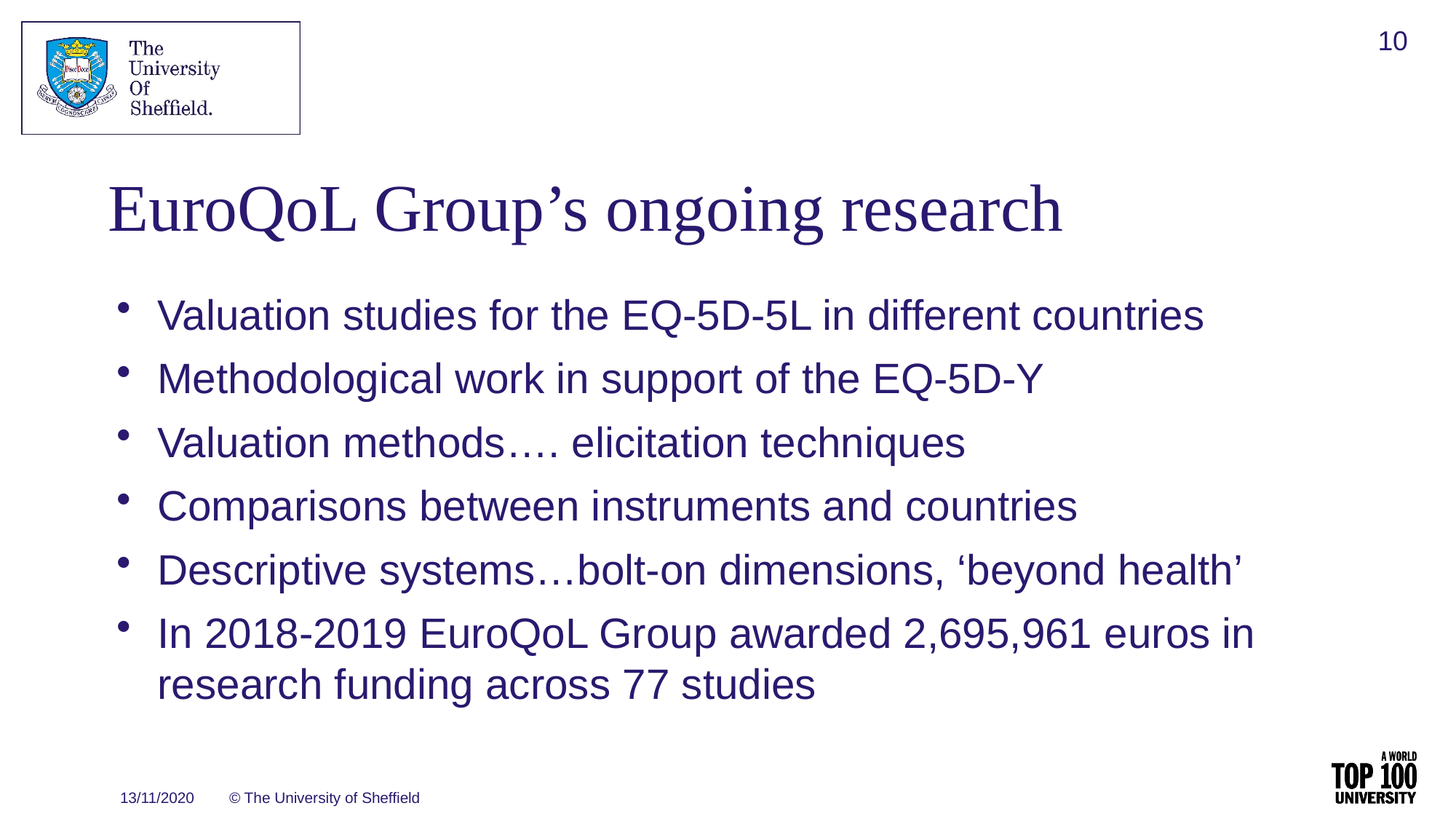

10
# EuroQoL Group’s ongoing research
Valuation studies for the EQ-5D-5L in different countries
Methodological work in support of the EQ-5D-Y
Valuation methods…. elicitation techniques
Comparisons between instruments and countries
Descriptive systems…bolt-on dimensions, ‘beyond health’
In 2018-2019 EuroQoL Group awarded 2,695,961 euros in research funding across 77 studies

13/11/2020
© The University of Sheffield